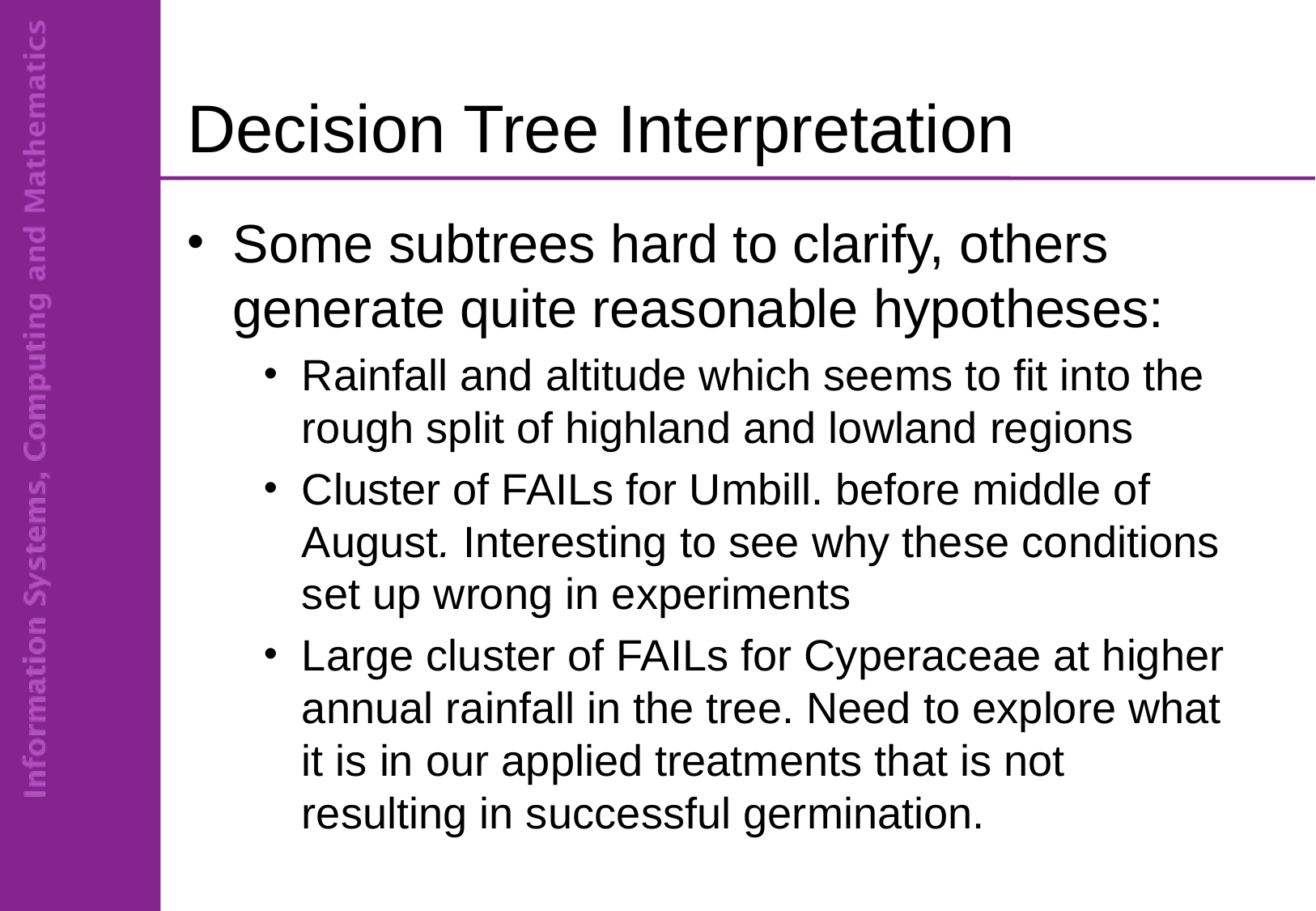

# Decision Tree Interpretation

Some subtrees hard to clarify, others generate quite reasonable hypotheses:
Rainfall and altitude which seems to fit into the rough split of highland and lowland regions
Cluster of FAILs for Umbill. before middle of August. Interesting to see why these conditions set up wrong in experiments
Large cluster of FAILs for Cyperaceae at higher annual rainfall in the tree. Need to explore what it is in our applied treatments that is not resulting in successful germination.